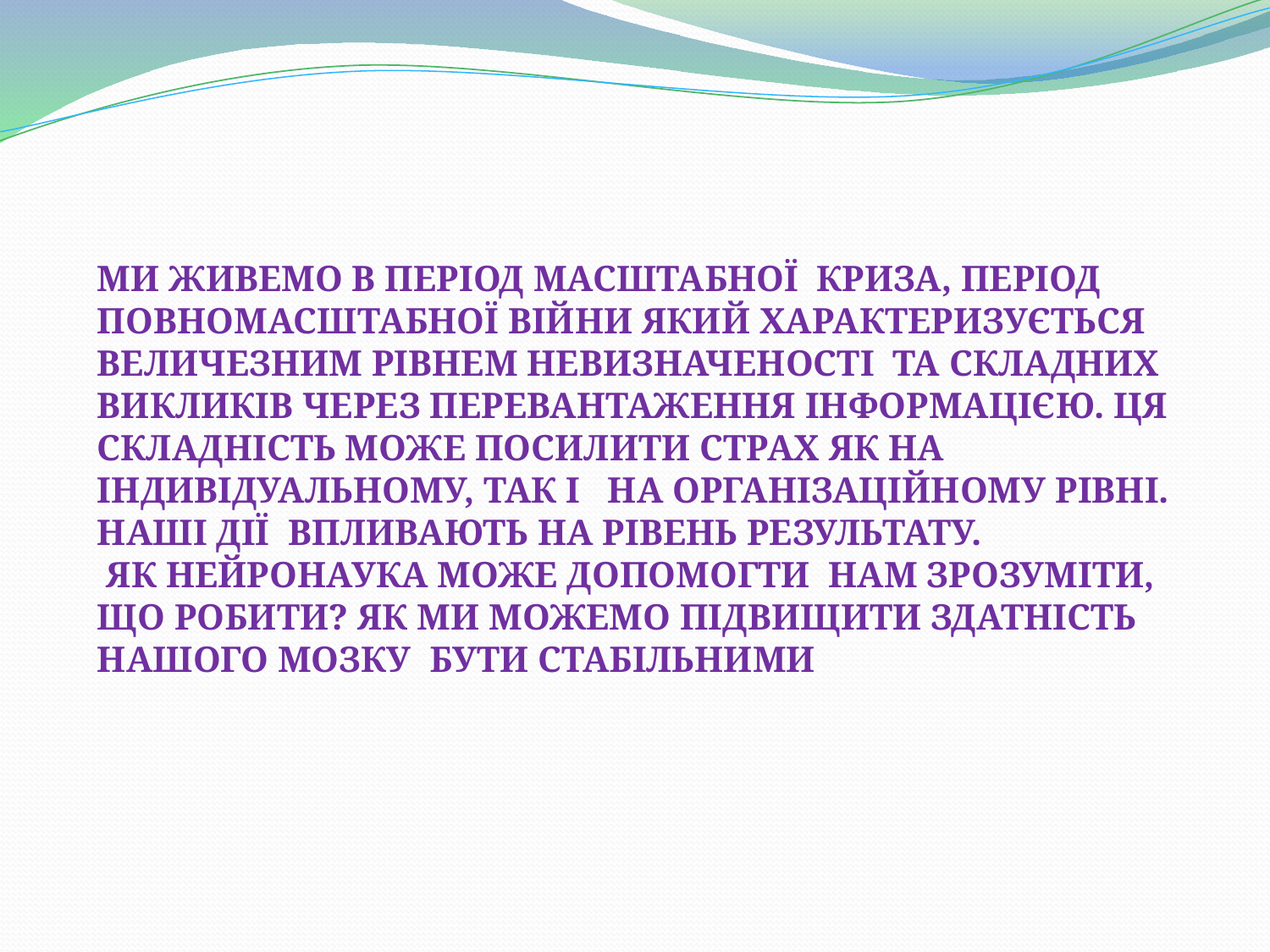

МИ ЖИВЕМО В ПЕРІОД МАСШТАБНОЇ  КРИЗА, ПЕРІОД ПОВНОМАСШТАБНОЇ ВІЙНИ ЯКИЙ ХАРАКТЕРИЗУЄТЬСЯ ВЕЛИЧЕЗНИМ РІВНЕМ НЕВИЗНАЧЕНОСТІ  ТА СКЛАДНИХ ВИКЛИКІВ ЧЕРЕЗ ПЕРЕВАНТАЖЕННЯ ІНФОРМАЦІЄЮ. ЦЯ СКЛАДНІСТЬ МОЖЕ ПОСИЛИТИ СТРАХ ЯК НА ІНДИВІДУАЛЬНОМУ, ТАК І   НА ОРГАНІЗАЦІЙНОМУ РІВНІ. НАШІ ДІЇ  ВПЛИВАЮТЬ НА РІВЕНЬ РЕЗУЛЬТАТУ.
 ЯК НЕЙРОНАУКА МОЖЕ ДОПОМОГТИ  НАМ ЗРОЗУМІТИ, ЩО РОБИТИ? ЯК МИ МОЖЕМО ПІДВИЩИТИ ЗДАТНІСТЬ НАШОГО МОЗКУ  БУТИ СТАБІЛЬНИМИ